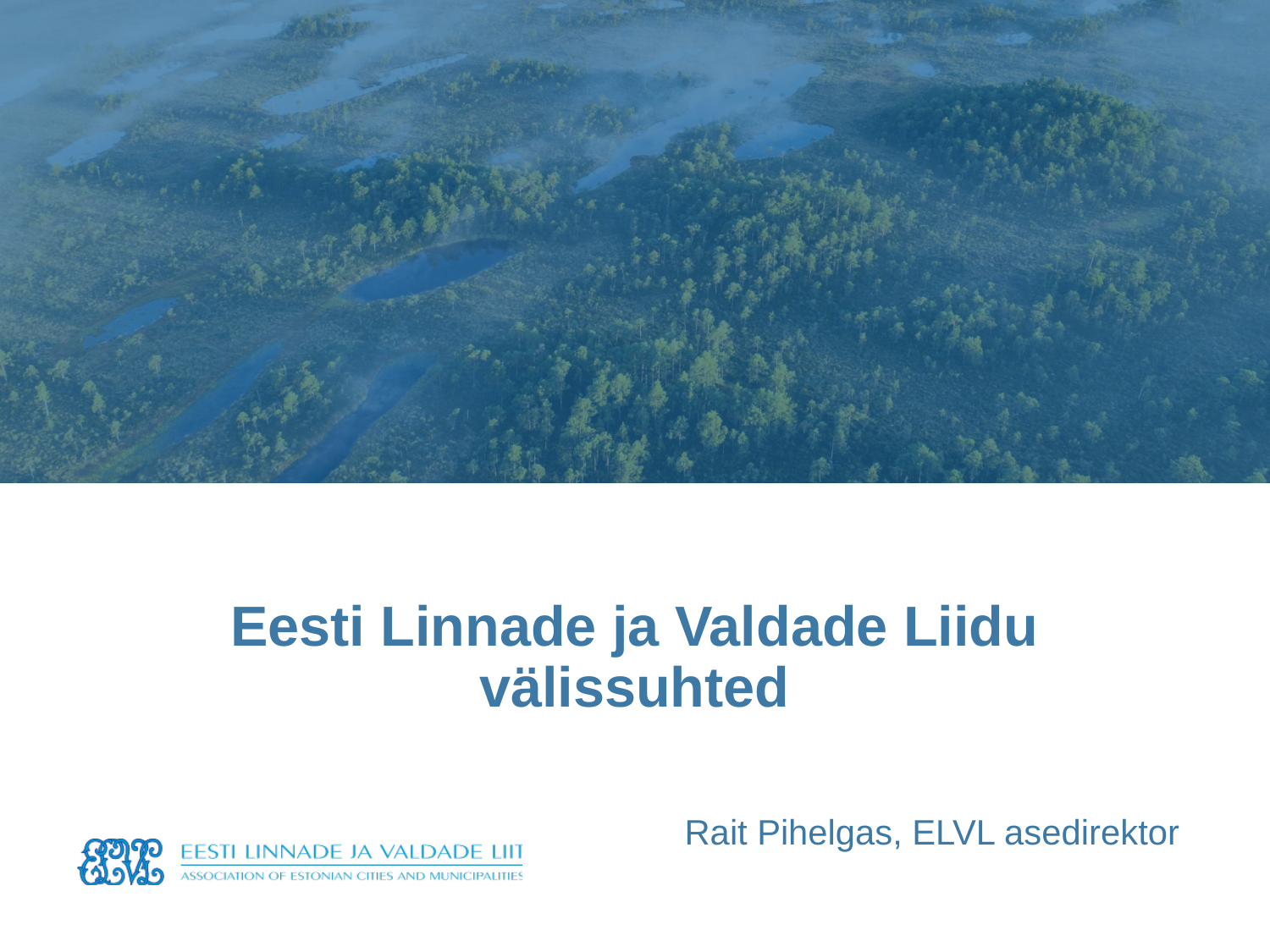

# Eesti Linnade ja Valdade Liidu välissuhted
Rait Pihelgas, ELVL asedirektor